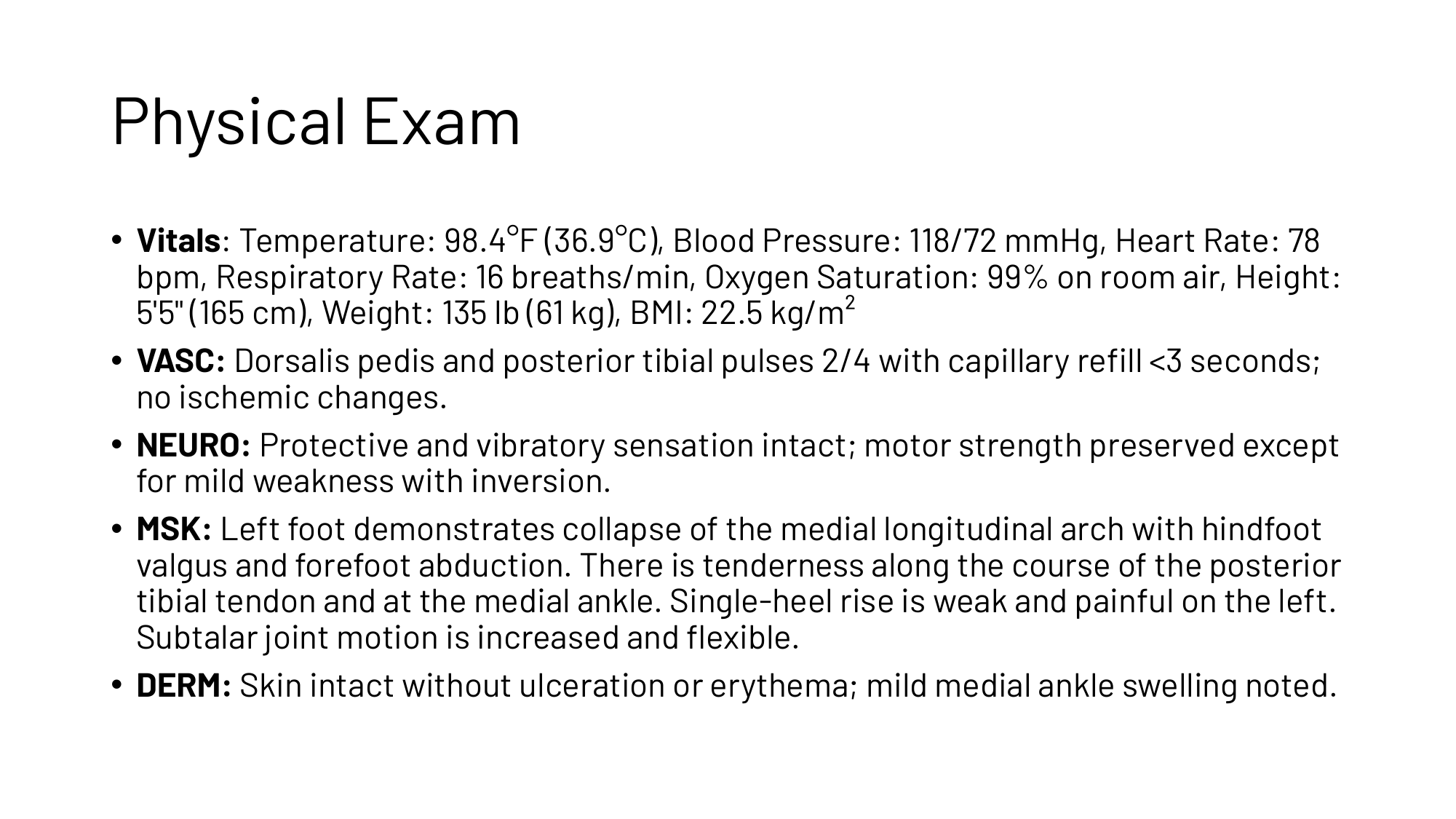

# Physical Exam
Vitals: Temperature: 98.4°F (36.9°C), Blood Pressure: 118/72 mmHg, Heart Rate: 78 bpm, Respiratory Rate: 16 breaths/min, Oxygen Saturation: 99% on room air, Height: 5'5" (165 cm), Weight: 135 lb (61 kg), BMI: 22.5 kg/m²
VASC: Dorsalis pedis and posterior tibial pulses 2/4 with capillary refill <3 seconds; no ischemic changes.
NEURO: Protective and vibratory sensation intact; motor strength preserved except for mild weakness with inversion.
MSK: Left foot demonstrates collapse of the medial longitudinal arch with hindfoot valgus and forefoot abduction. There is tenderness along the course of the posterior tibial tendon and at the medial ankle. Single-heel rise is weak and painful on the left. Subtalar joint motion is increased and flexible.
DERM: Skin intact without ulceration or erythema; mild medial ankle swelling noted.